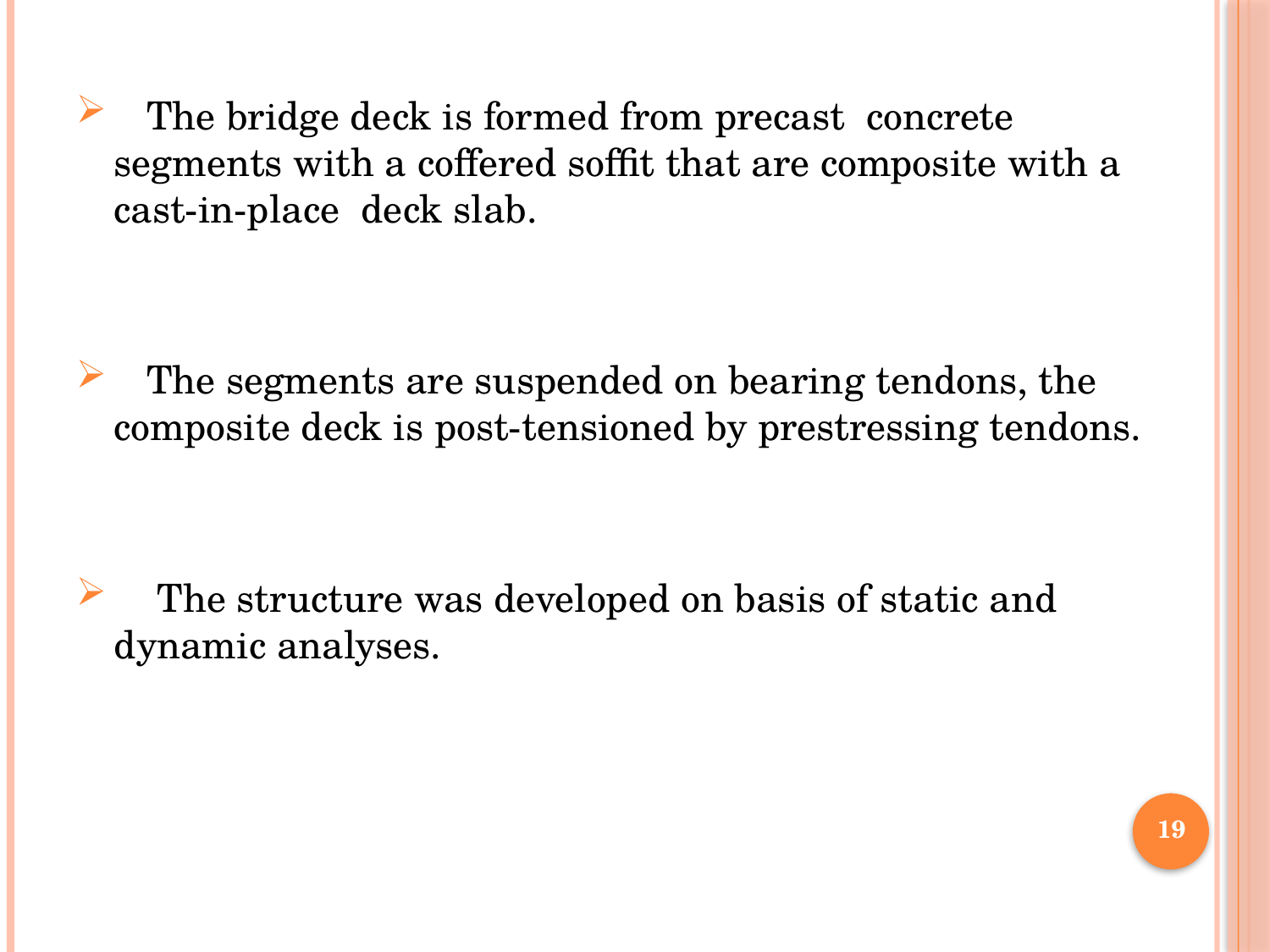

The bridge deck is formed from precast  concrete segments with a coffered soffit that are composite with a cast-in-place  deck slab.

   The segments are suspended on bearing tendons, the composite deck is post-tensioned by prestressing tendons.

    The structure was developed on basis of static and dynamic analyses.

19